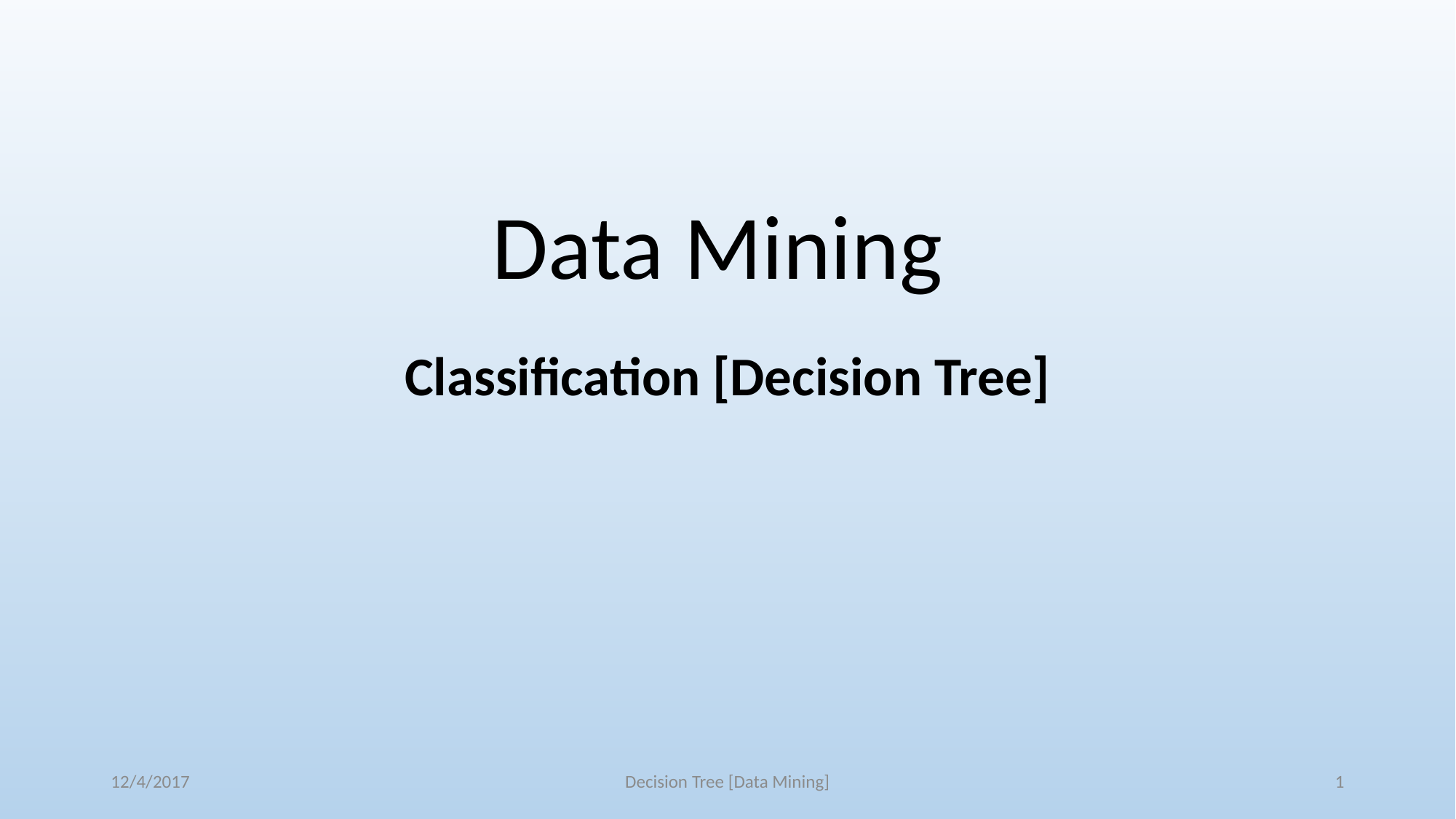

# Data Mining
Classification [Decision Tree]
12/4/2017
Decision Tree [Data Mining]
1